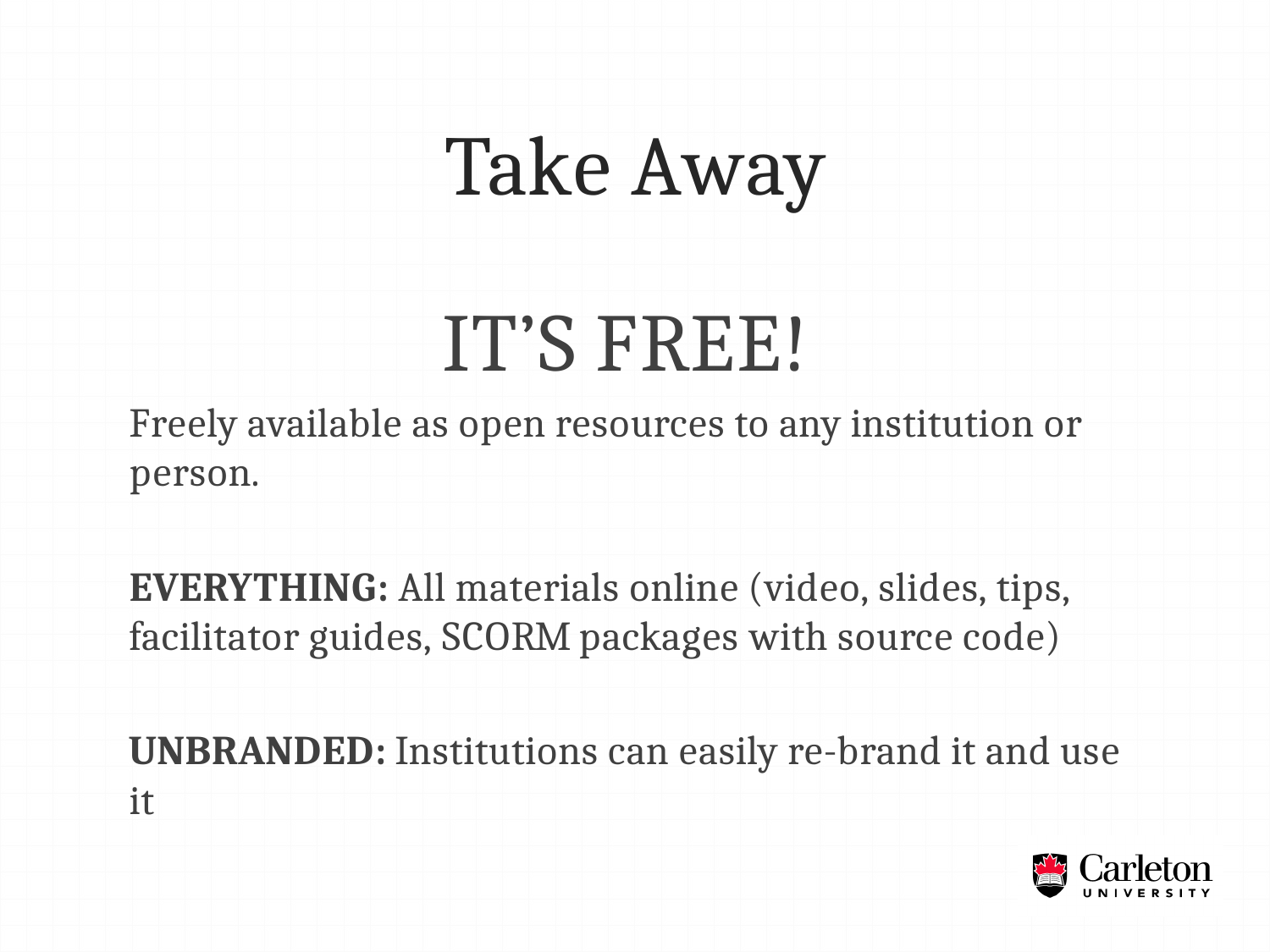

# Take Away
IT’S FREE!
Freely available as open resources to any institution or person.

EVERYTHING: All materials online (video, slides, tips, facilitator guides, SCORM packages with source code)

UNBRANDED: Institutions can easily re-brand it and use it